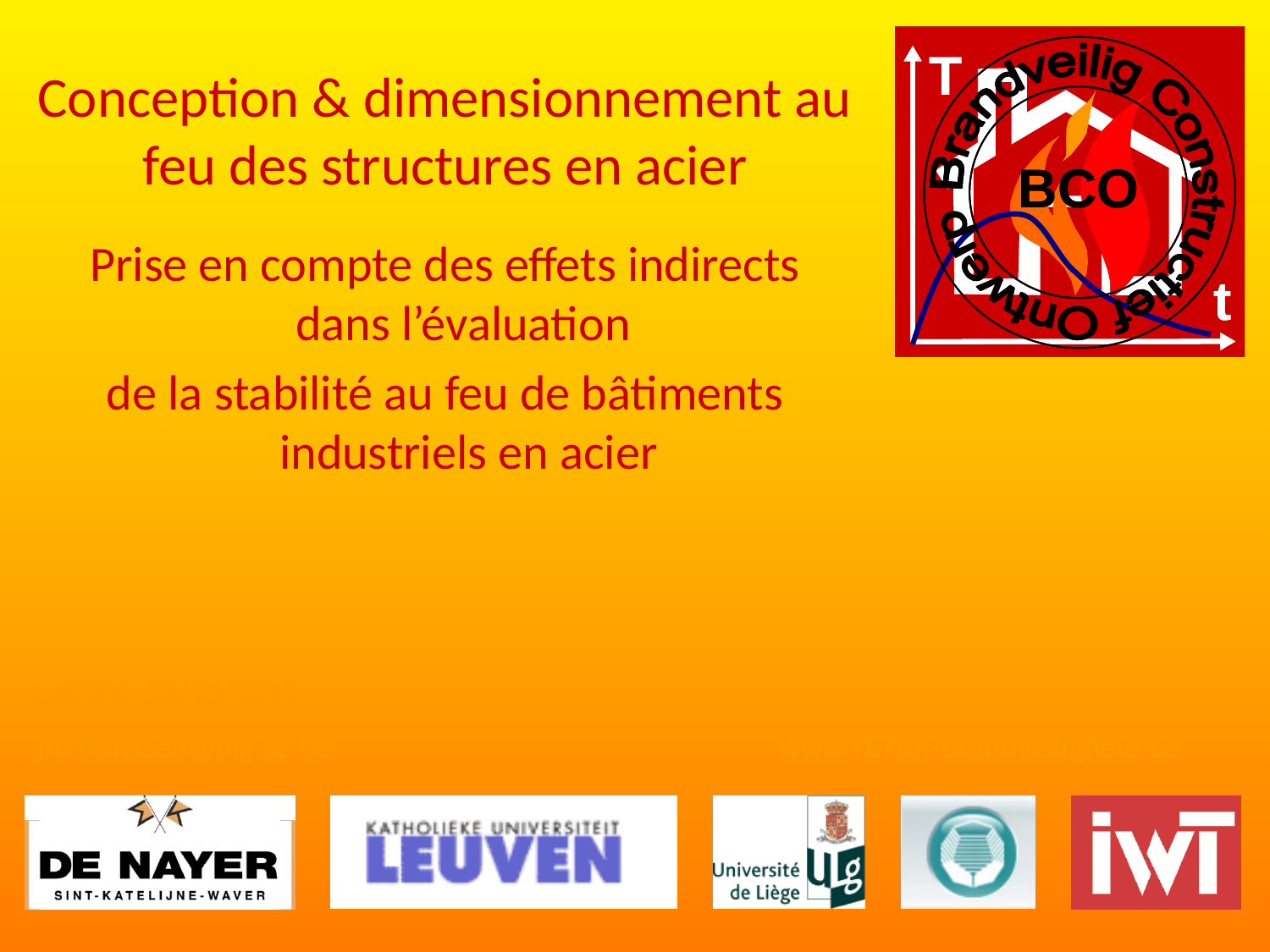

Conception & dimensionnement au feu des structures en acier
Prise en compte des effets indirects dans l’évaluation
de la stabilité au feu de bâtiments industriels en acier
Leuven, 28/10/2010
jm.franssen@ulg.ac.be